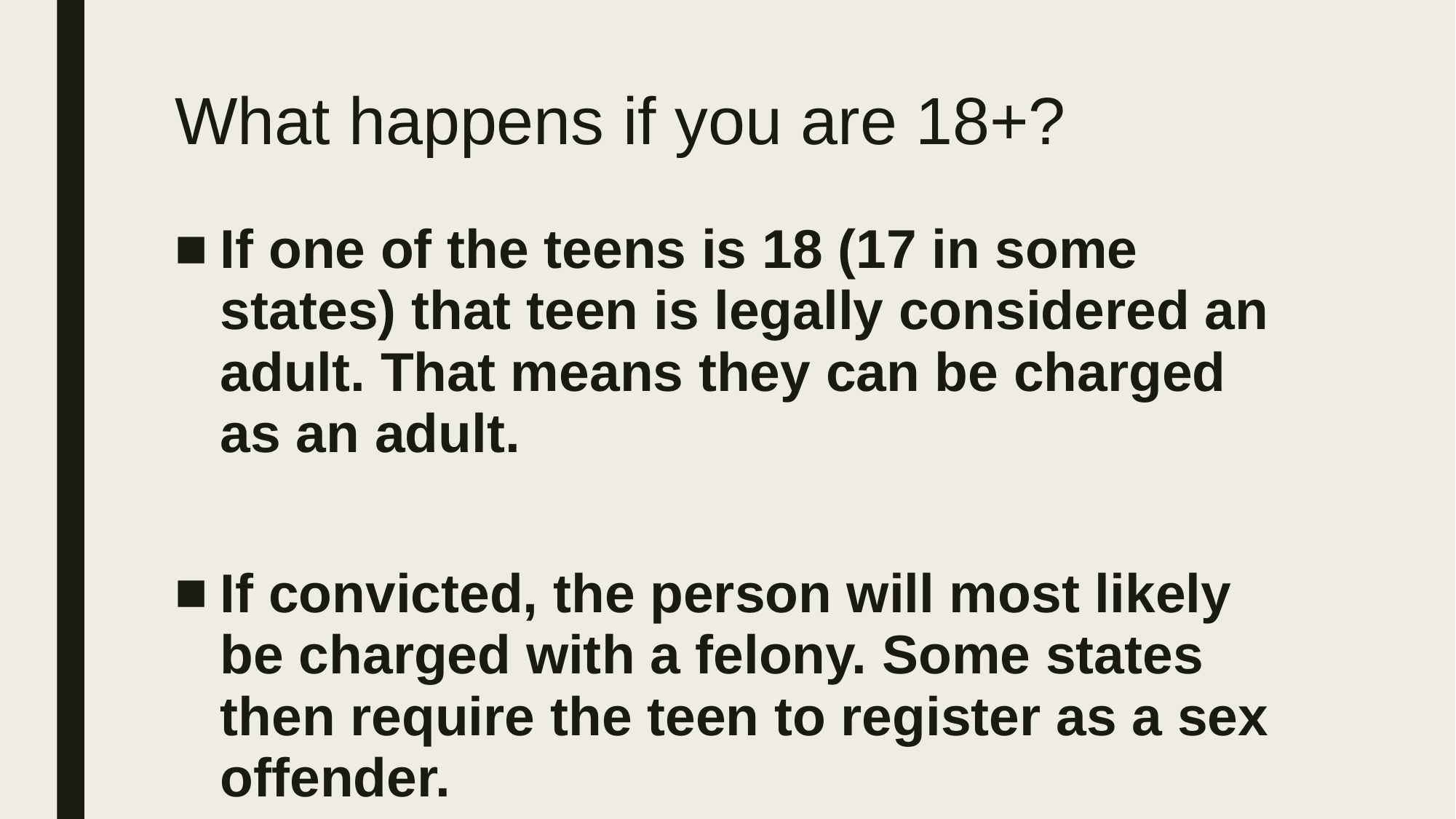

# What happens if you are 18+?
If one of the teens is 18 (17 in some states) that teen is legally considered an adult. That means they can be charged as an adult.

If convicted, the person will most likely be charged with a felony. Some states then require the teen to register as a sex offender.